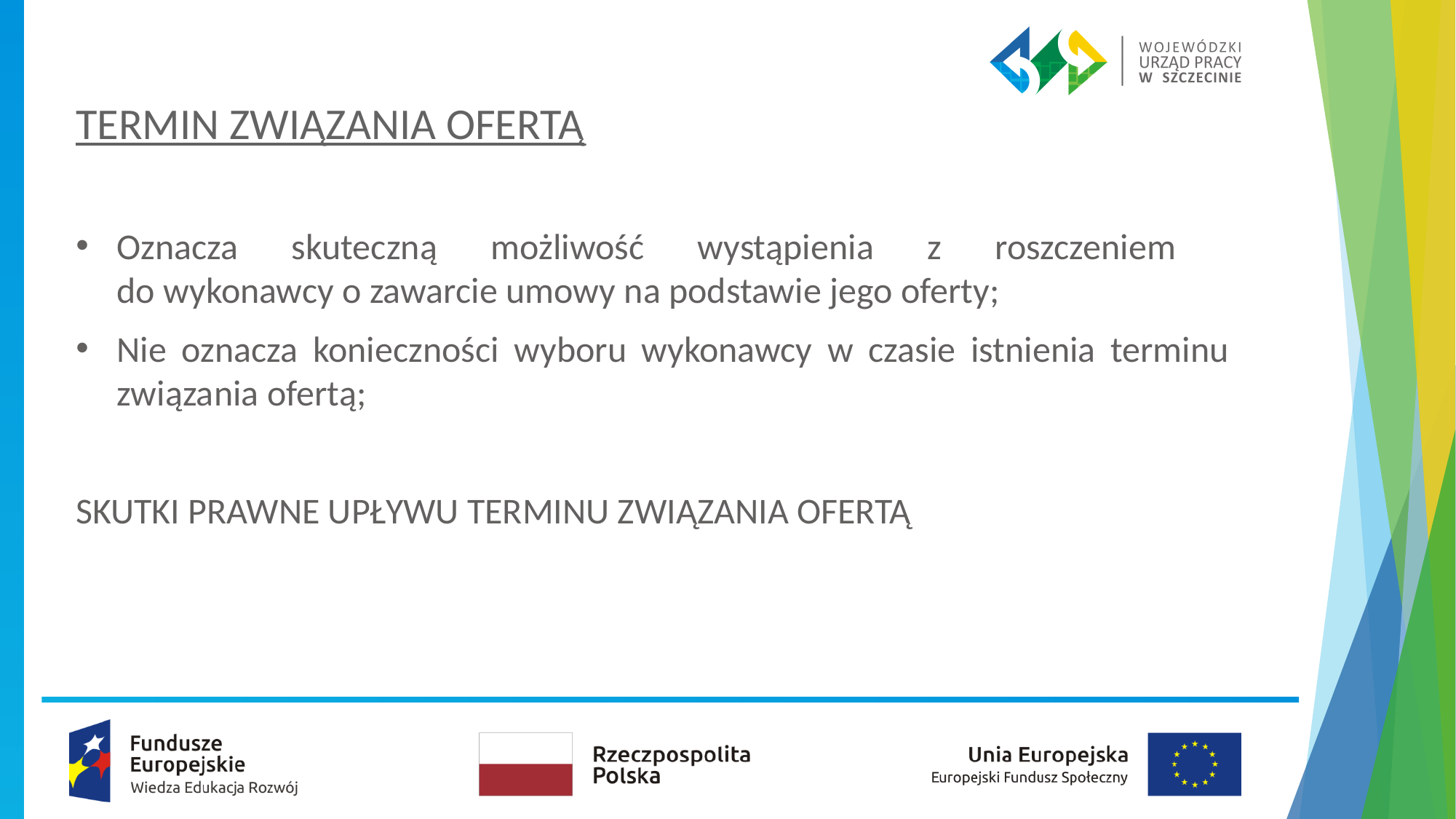

# TERMIN ZWIĄZANIA OFERTĄ
Oznacza skuteczną możliwość wystąpienia z roszczeniem
do wykonawcy o zawarcie umowy na podstawie jego oferty;
Nie oznacza konieczności wyboru wykonawcy w czasie istnienia terminu związania ofertą;

SKUTKI PRAWNE UPŁYWU TERMINU ZWIĄZANIA OFERTĄ